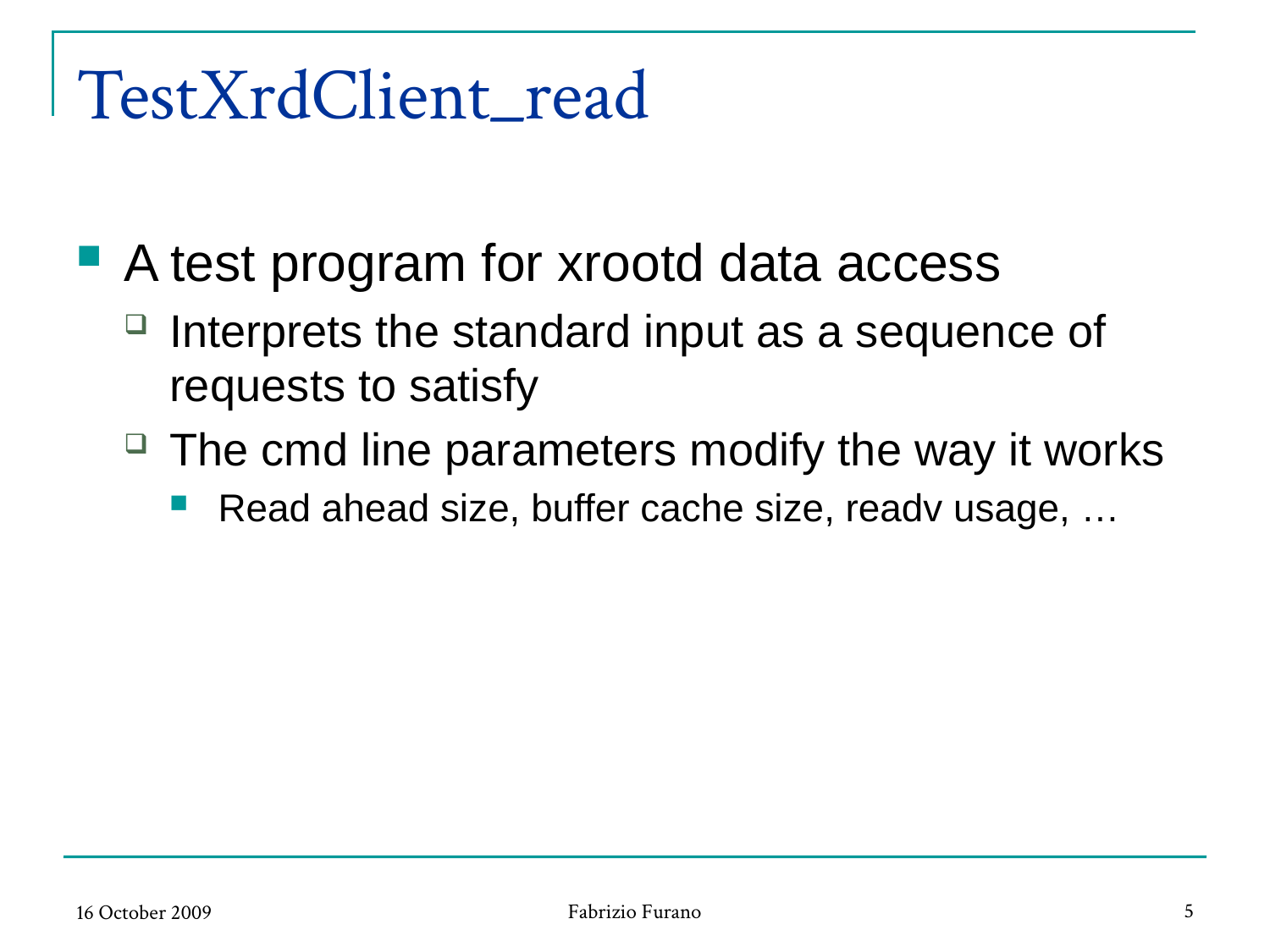

# TestXrdClient_read
A test program for xrootd data access
Interprets the standard input as a sequence of requests to satisfy
The cmd line parameters modify the way it works
Read ahead size, buffer cache size, readv usage, …
16 October 2009
5
Fabrizio Furano